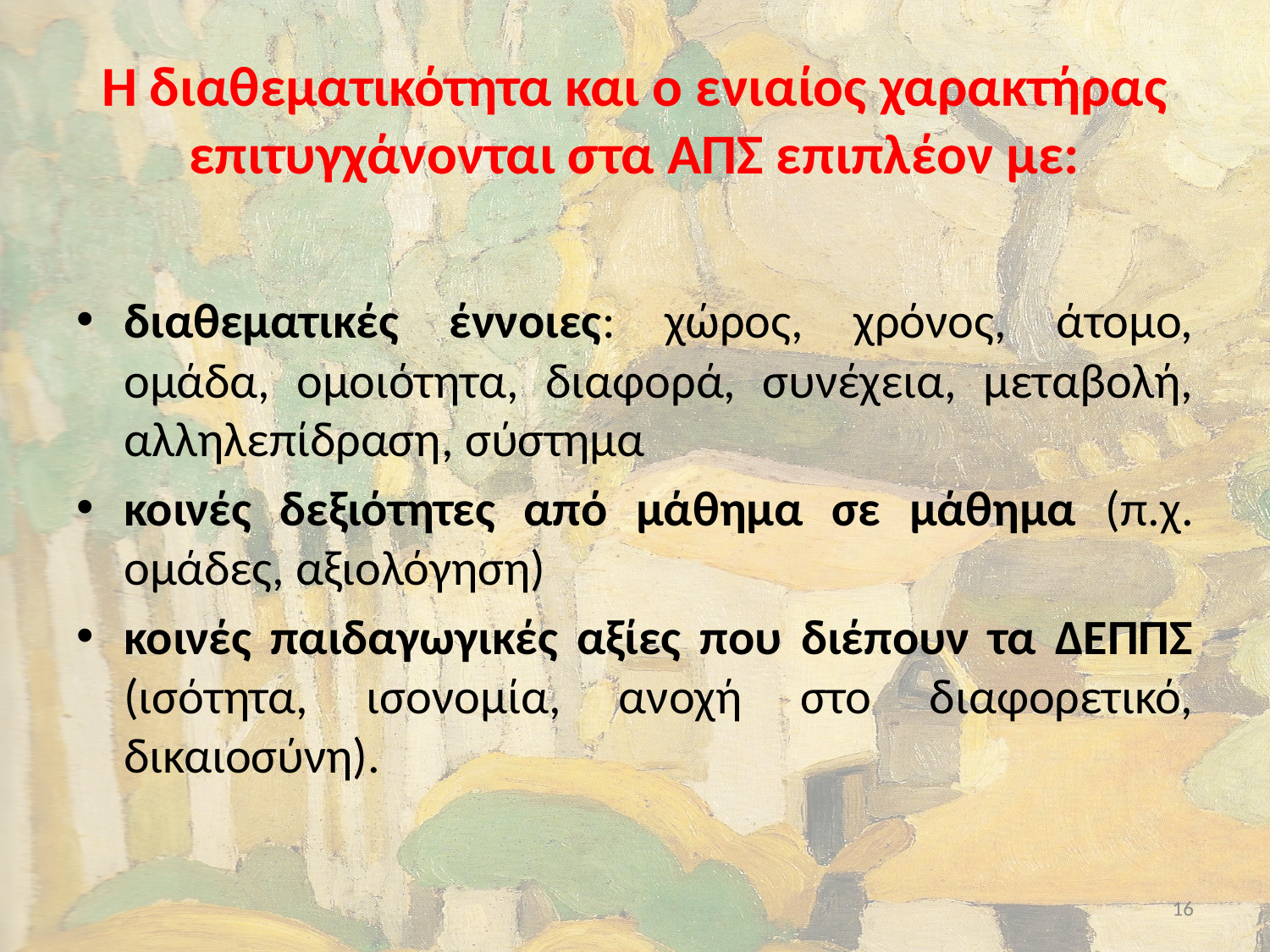

# Η διαθεματικότητα και ο ενιαίος χαρακτήρας επιτυγχάνονται στα ΑΠΣ επιπλέον με:

διαθεματικές έννοιες: χώρος, χρόνος, άτομο, ομάδα, ομοιότητα, διαφορά, συνέχεια, μεταβολή, αλληλεπίδραση, σύστημα
κοινές δεξιότητες από μάθημα σε μάθημα (π.χ. ομάδες, αξιολόγηση)
κοινές παιδαγωγικές αξίες που διέπουν τα ΔΕΠΠΣ (ισότητα, ισονομία, ανοχή στο διαφορετικό, δικαιοσύνη).
16